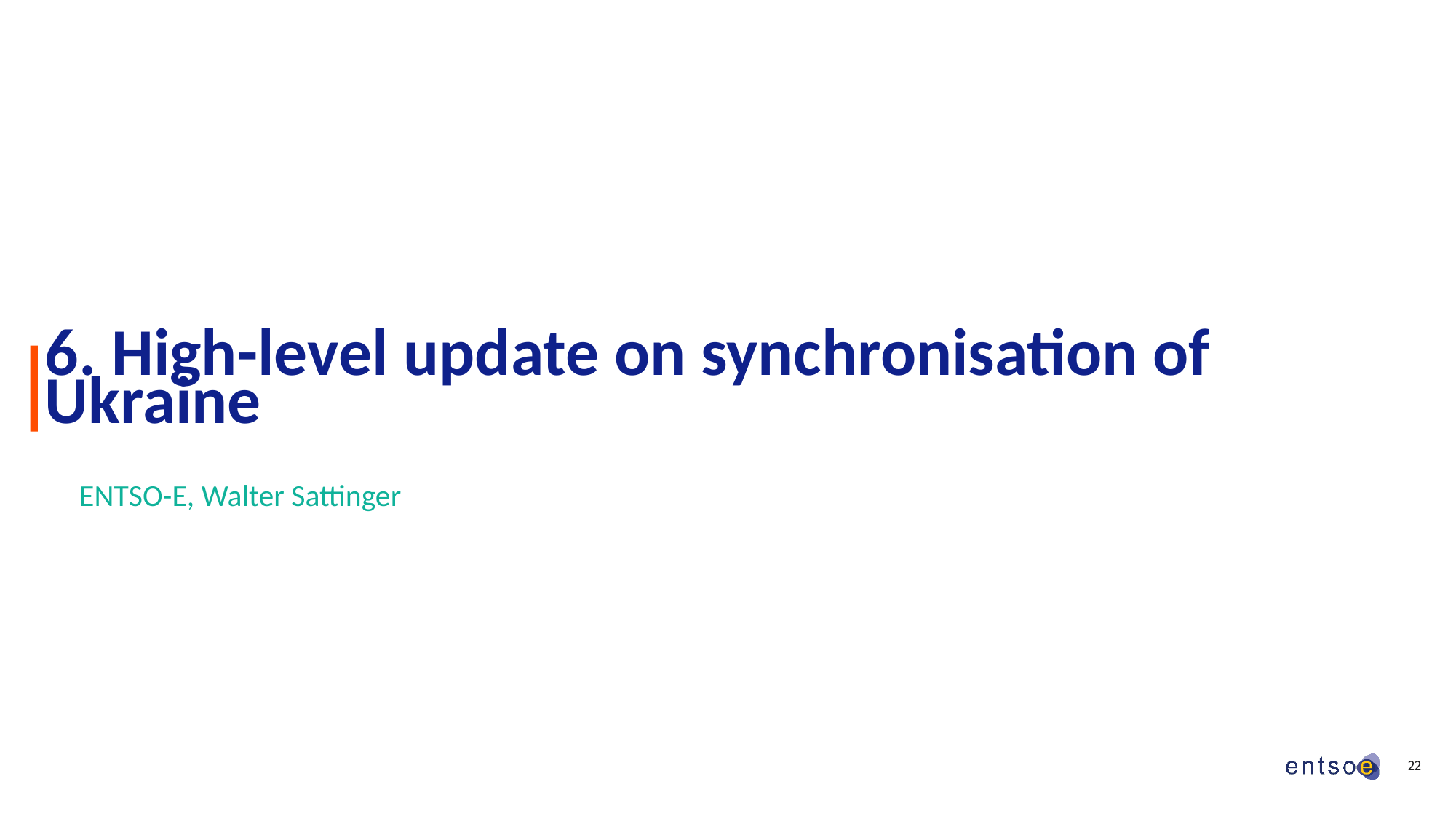

# 6. High-level update on synchronisation of Ukraine
ENTSO-E, Walter Sattinger